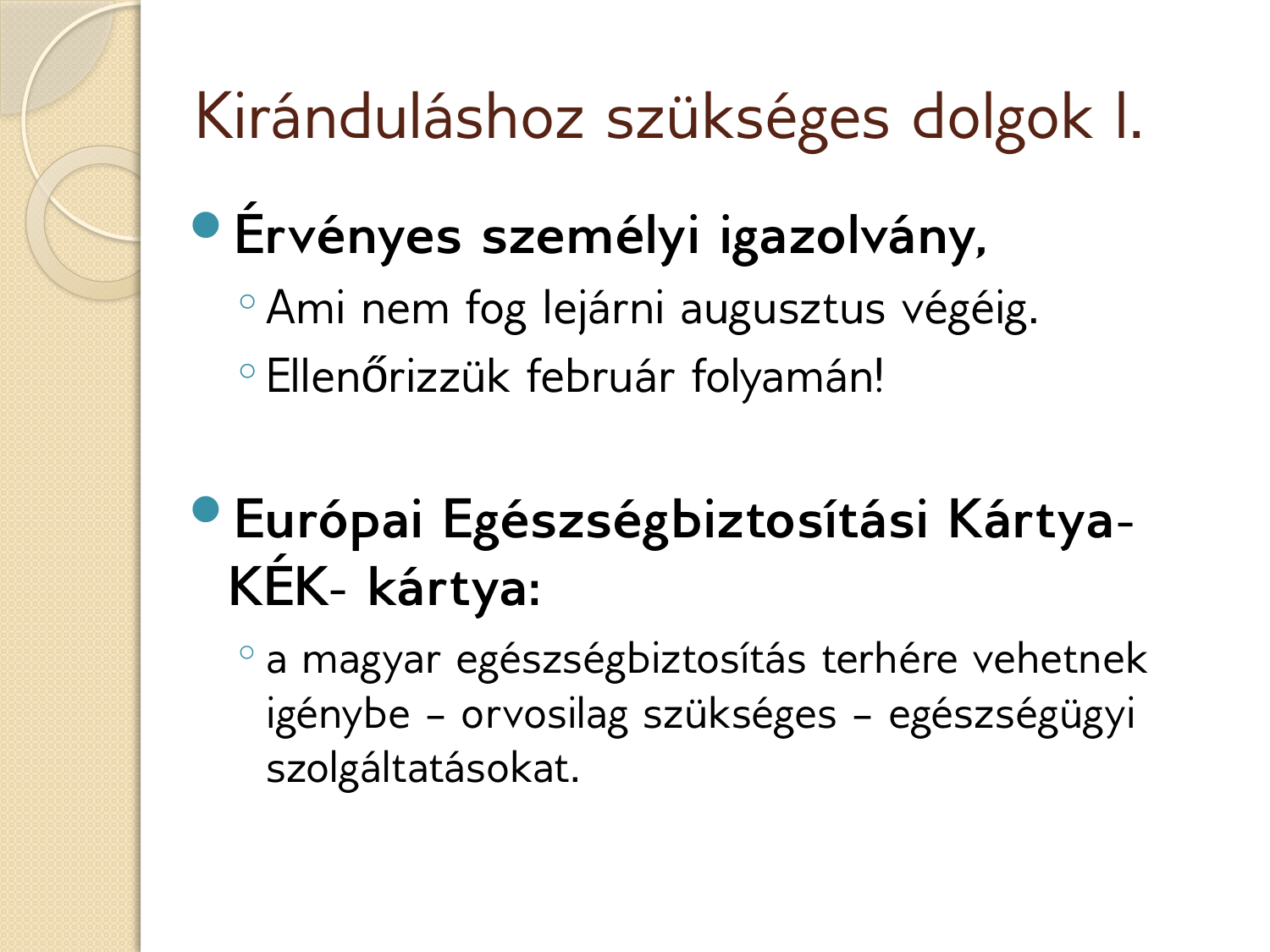

# Kiránduláshoz szükséges dolgok I.
Érvényes személyi igazolvány,
Ami nem fog lejárni augusztus végéig.
Ellenőrizzük február folyamán!

Európai Egészségbiztosítási Kártya- KÉK- kártya:
a magyar egészségbiztosítás terhére vehetnek igénybe – orvosilag szükséges – egészségügyi szolgáltatásokat.